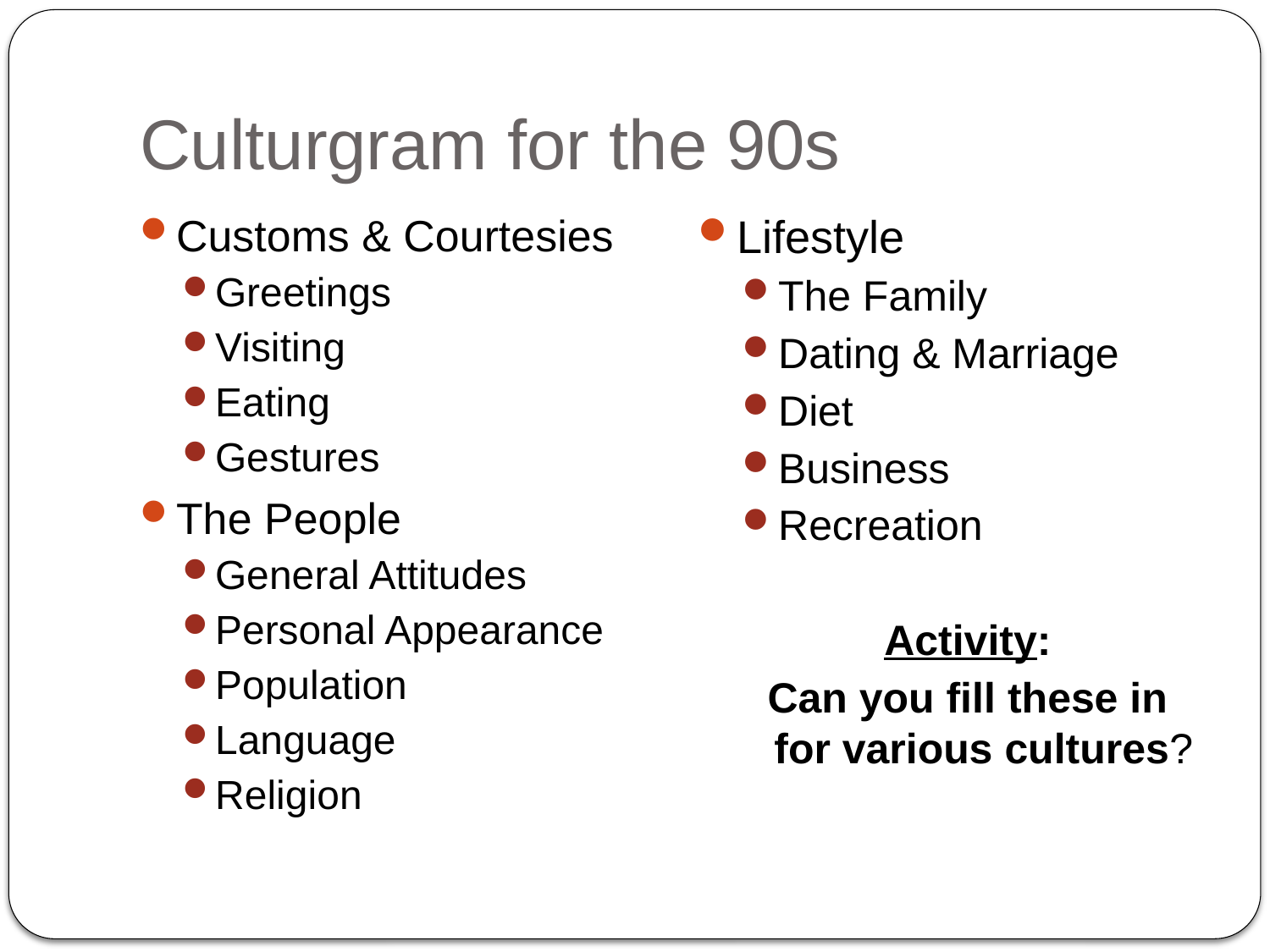

# Culturgram for the 90s
Customs & Courtesies
Greetings
Visiting
Eating
Gestures
The People
General Attitudes
Personal Appearance
Population
Language
Religion
Lifestyle
The Family
Dating & Marriage
Diet
Business
Recreation

Activity:
Can you fill these in for various cultures?